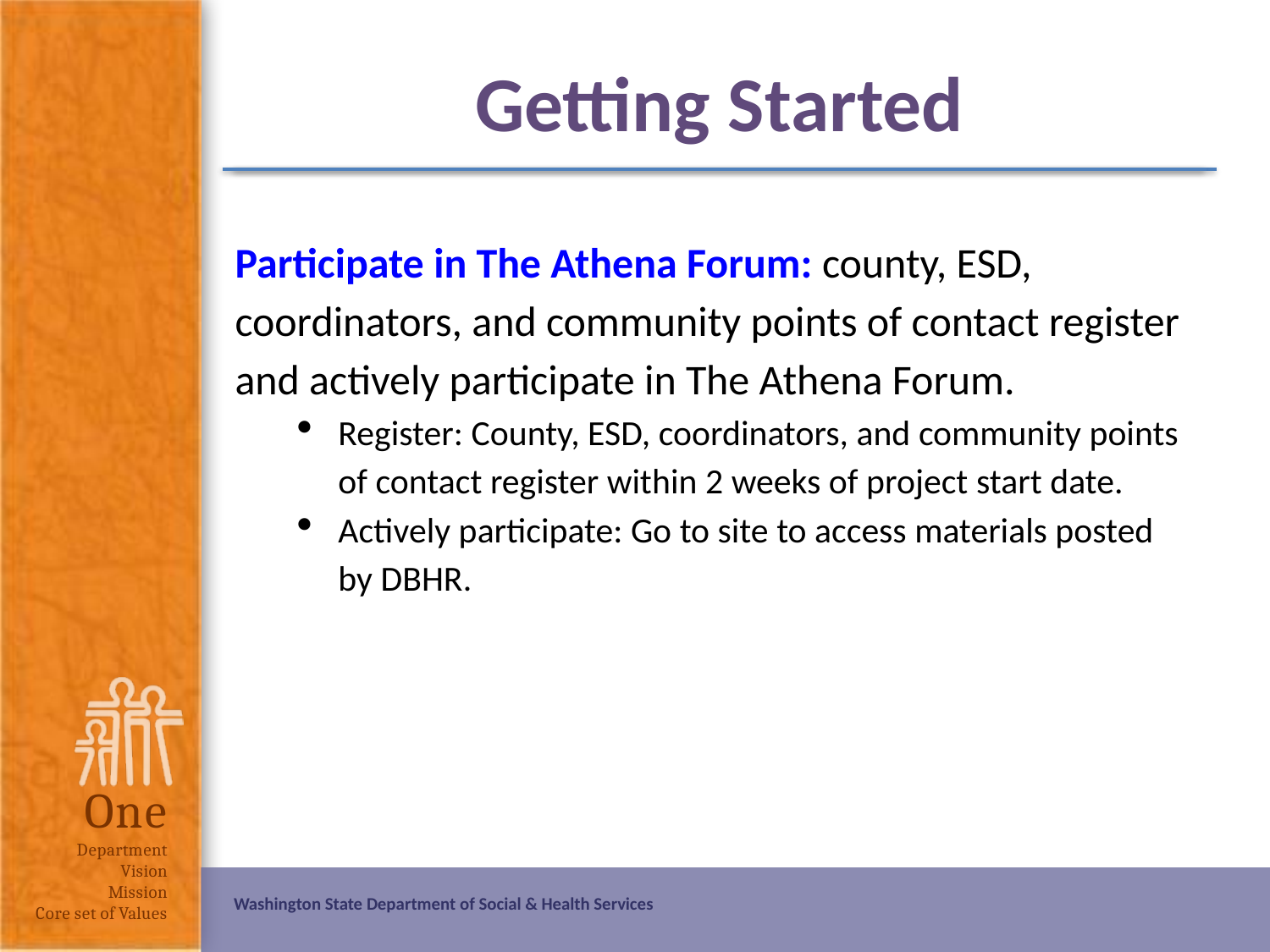

# Getting Started
Participate in The Athena Forum: county, ESD, coordinators, and community points of contact register and actively participate in The Athena Forum.
Register: County, ESD, coordinators, and community points of contact register within 2 weeks of project start date.
Actively participate: Go to site to access materials posted by DBHR.